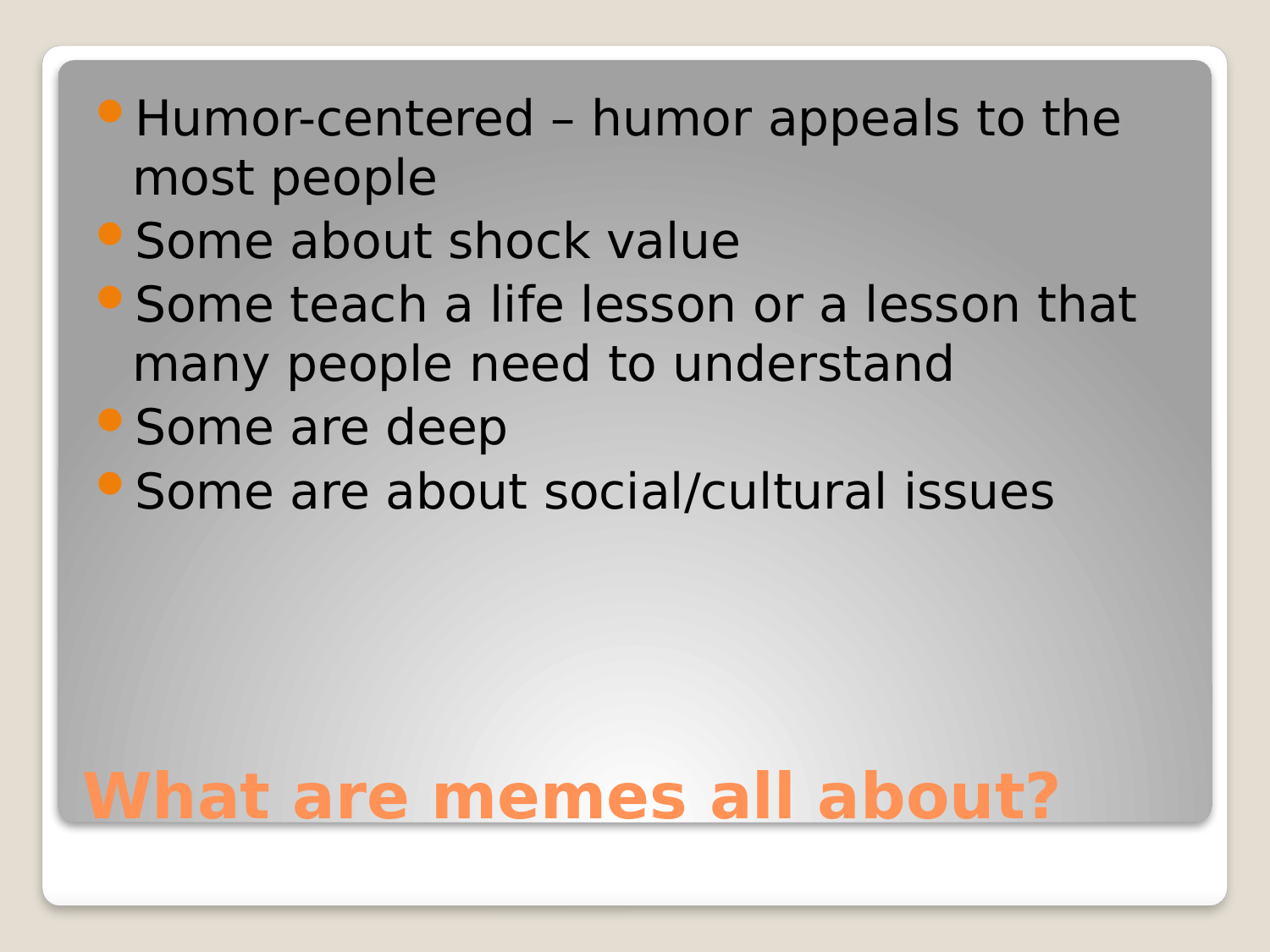

Humor-centered – humor appeals to the most people
Some about shock value
Some teach a life lesson or a lesson that many people need to understand
Some are deep
Some are about social/cultural issues
# What are memes all about?